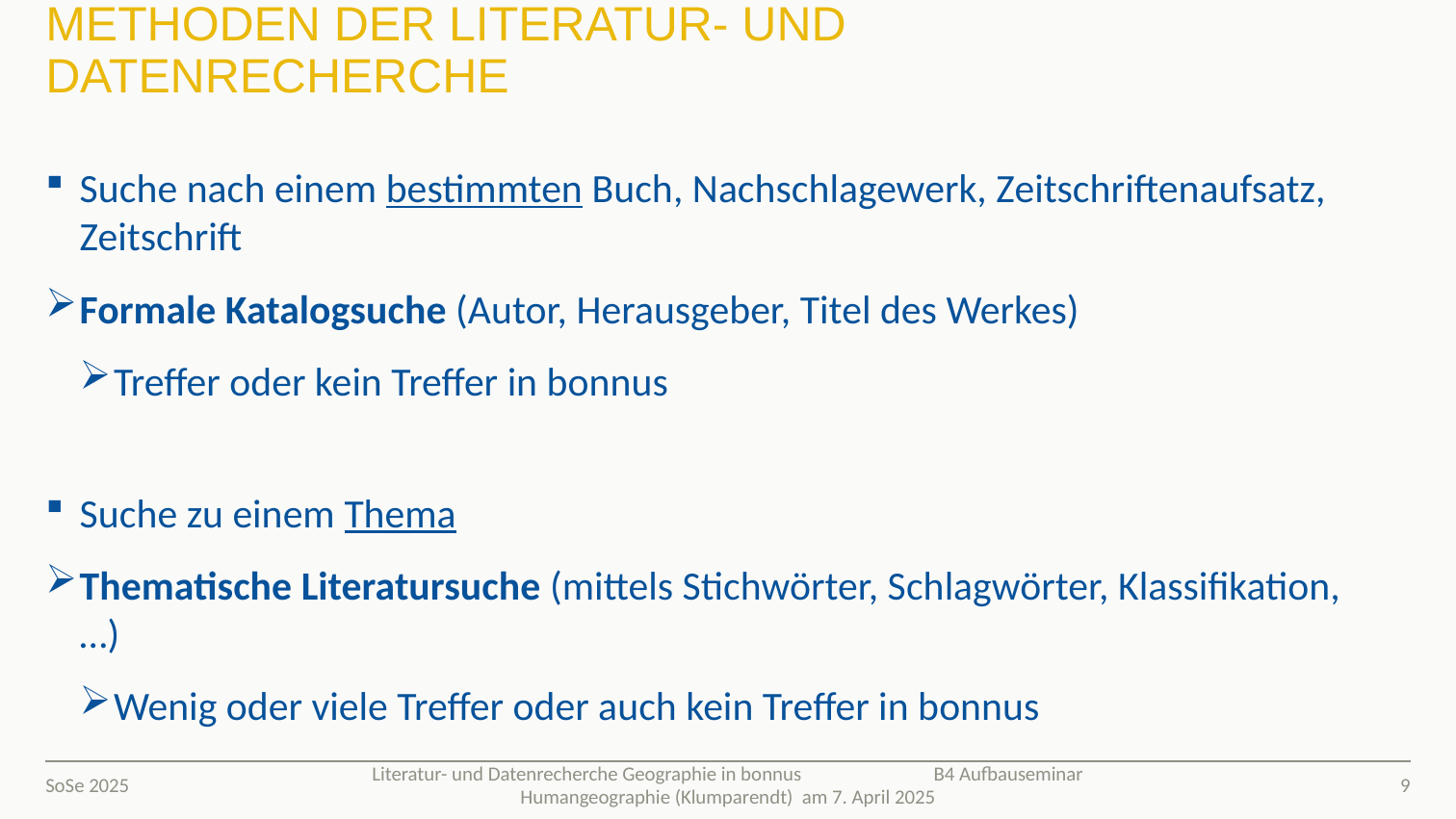

# Methoden der Literatur- und Datenrecherche
Suche nach einem bestimmten Buch, Nachschlagewerk, Zeitschriftenaufsatz, Zeitschrift
Formale Katalogsuche (Autor, Herausgeber, Titel des Werkes)
Treffer oder kein Treffer in bonnus

Suche zu einem Thema
Thematische Literatursuche (mittels Stichwörter, Schlagwörter, Klassifikation, …)
Wenig oder viele Treffer oder auch kein Treffer in bonnus

SoSe 2025
9
Literatur- und Datenrecherche Geographie in bonnus                             B4 Aufbauseminar Humangeographie (Klumparendt)  am 7. April 2025